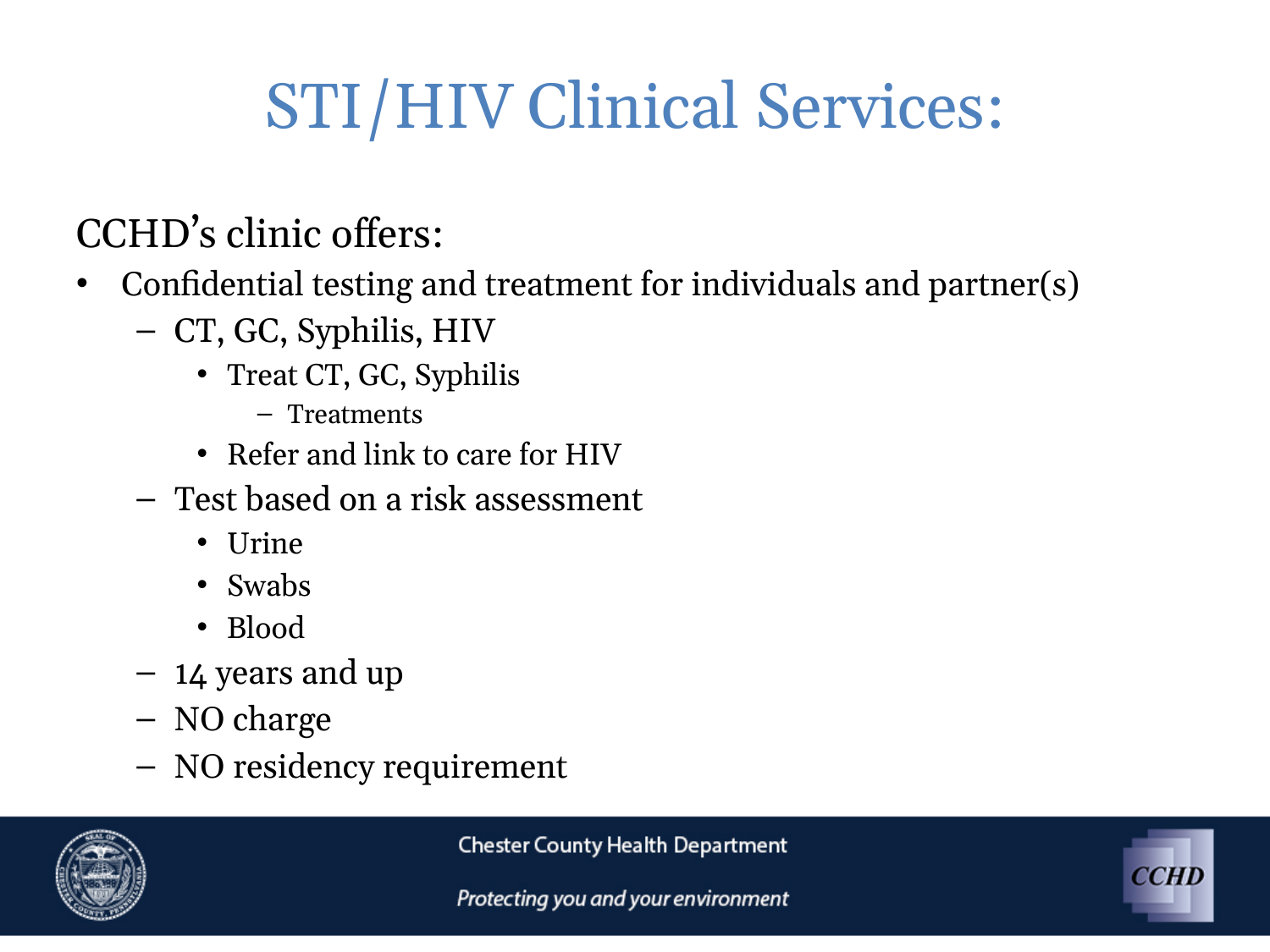

# STI/HIV Clinical Services:
CCHD’s clinic offers:
Confidential testing and treatment for individuals and partner(s)
CT, GC, Syphilis, HIV
Treat CT, GC, Syphilis
Treatments
Refer and link to care for HIV
Test based on a risk assessment
Urine
Swabs
Blood
14 years and up
NO charge
NO residency requirement